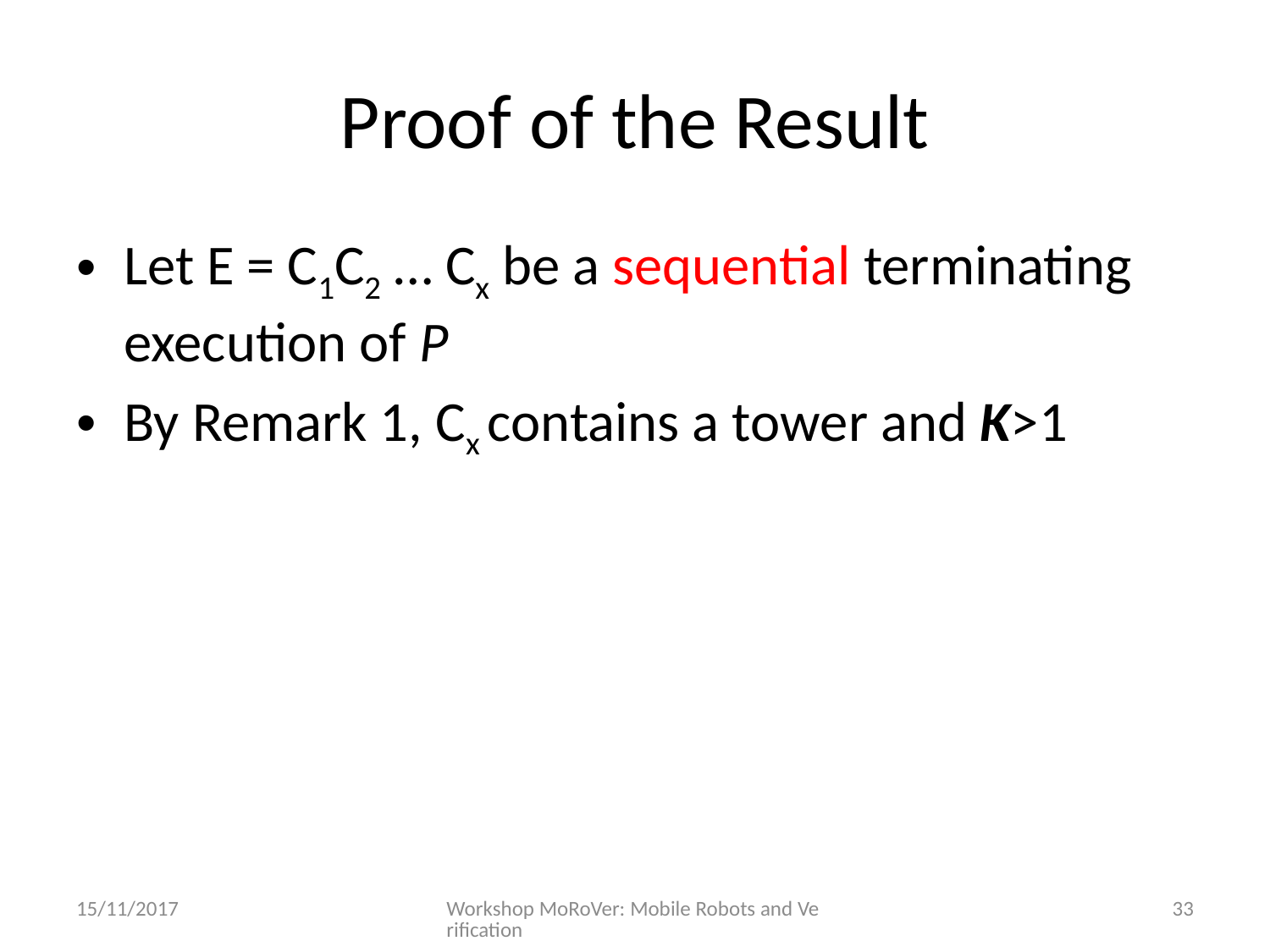

# Proof of the Result
Let E = C1C2 … Cx be a sequential terminating execution of P
By Remark 1, Cx contains a tower and K>1

15/11/2017
Workshop MoRoVer: Mobile Robots and Verification
33